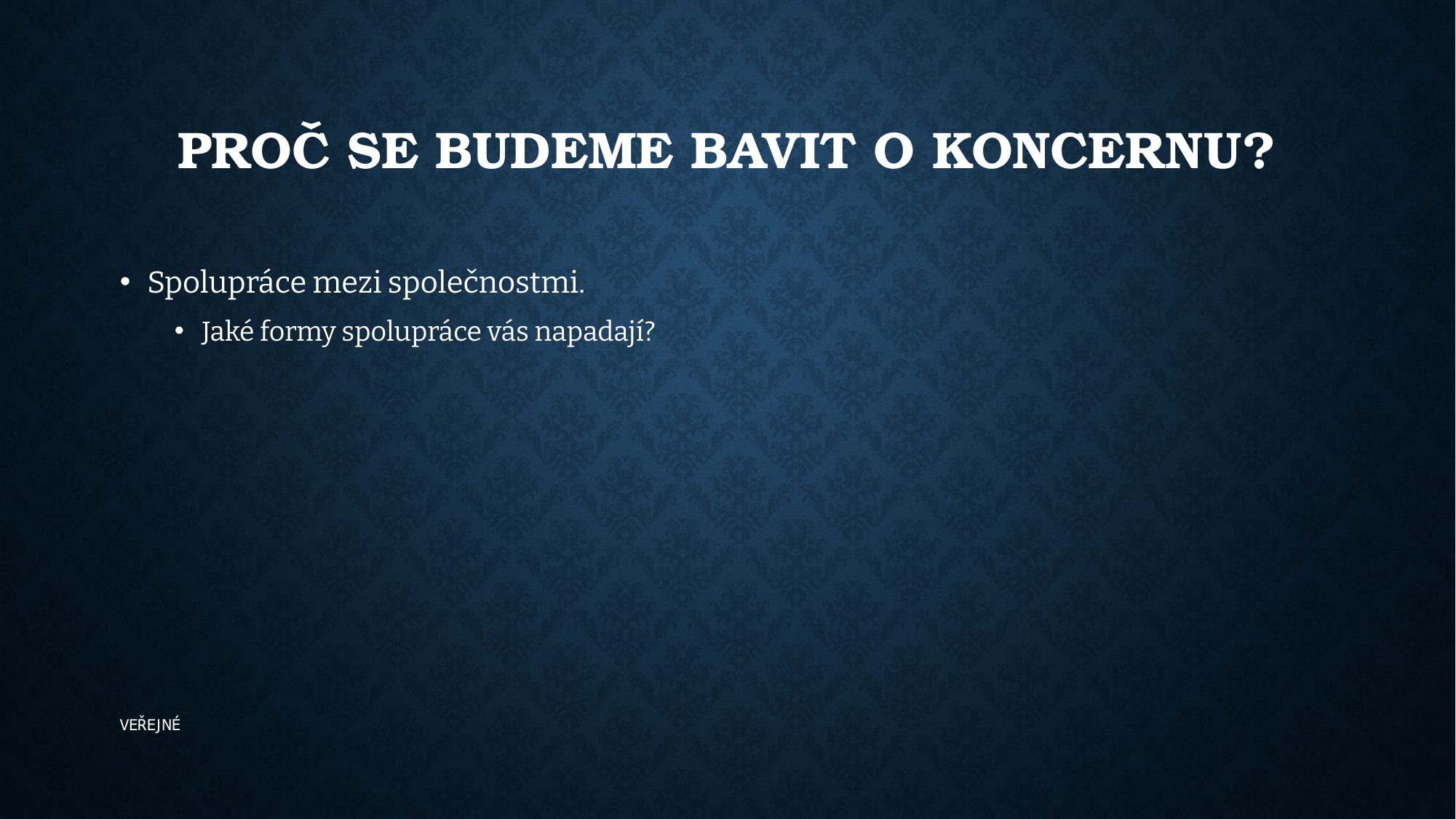

# Proč se budeme bavit o koncernu?
Spolupráce mezi společnostmi.
Jaké formy spolupráce vás napadají?
​﻿VEŘEJNÉ﻿​